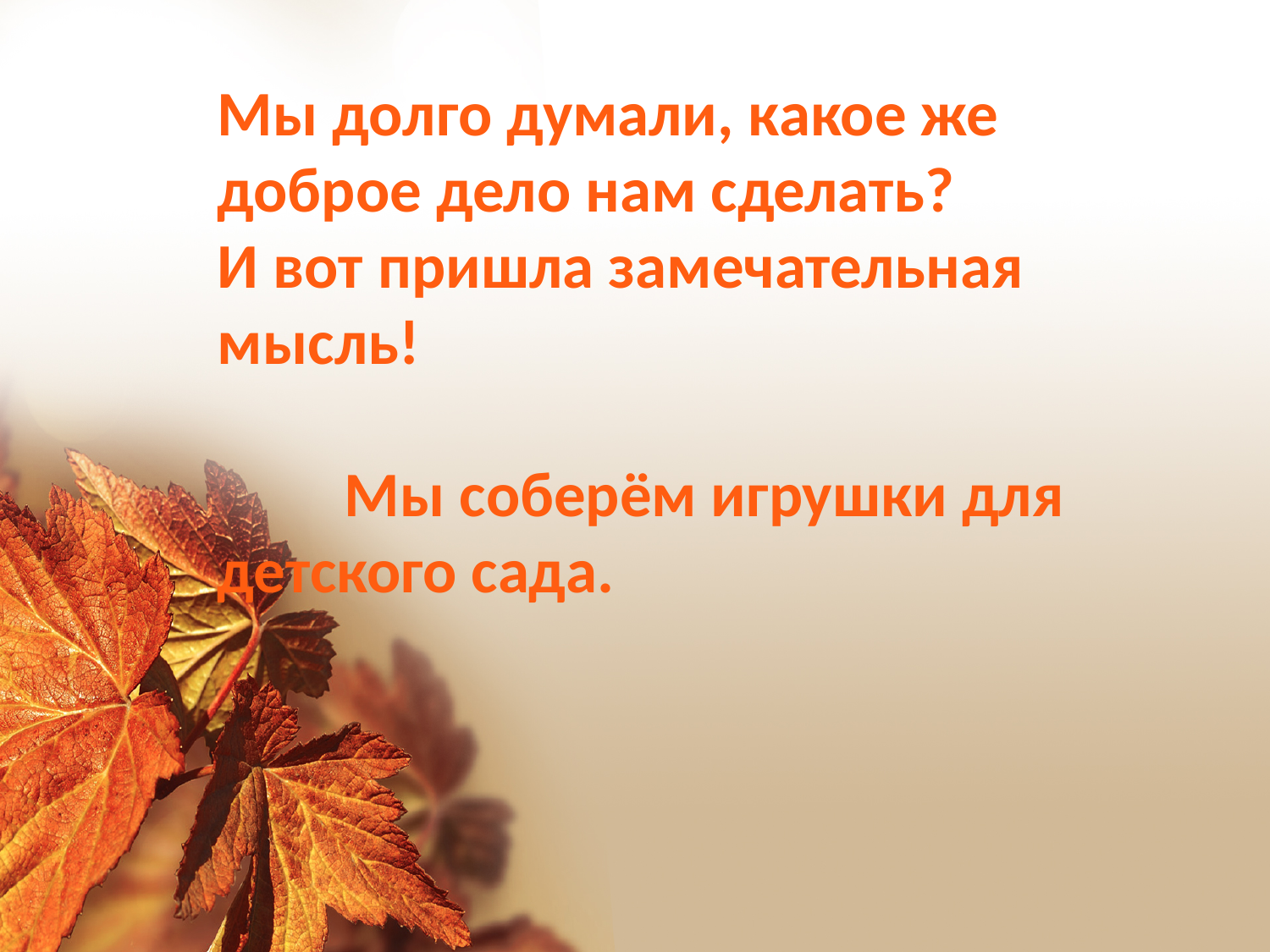

Мы долго думали, какое же доброе дело нам сделать?
И вот пришла замечательная мысль!

	Мы соберём игрушки для 	детского сада.